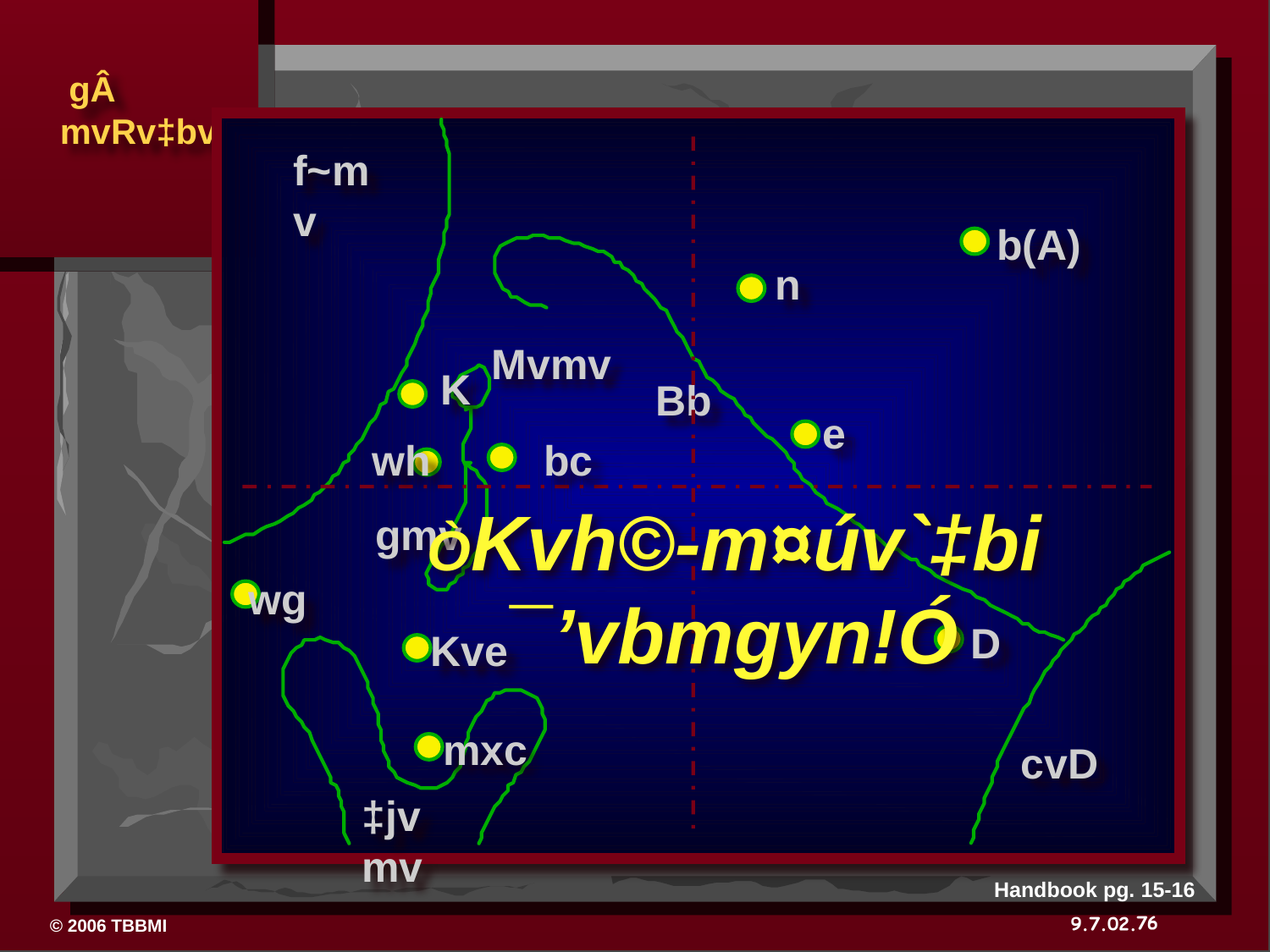

f~mv

b(A)

n

Mvmv
K

Bb

e

wh
bc

ÒKvh©-m¤úv`‡bi
¯’vbmgyn!Ó
gmv

wg

D
Kve

mxc
cvD

‡jvmv

Handbook pg. 15-16
76